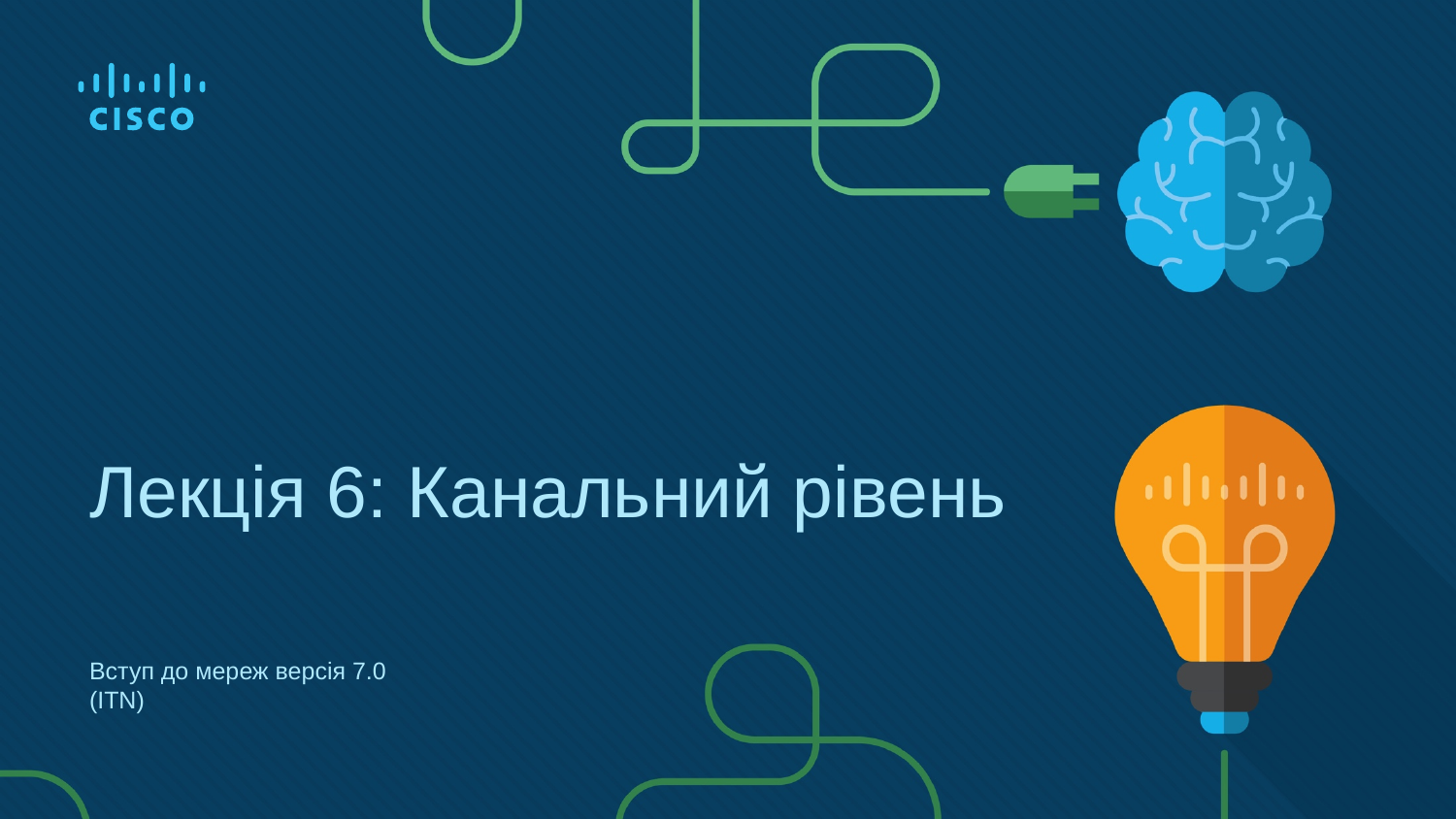

# Лекція 6: Канальний рівень
Вступ до мереж версія 7.0 (ITN)